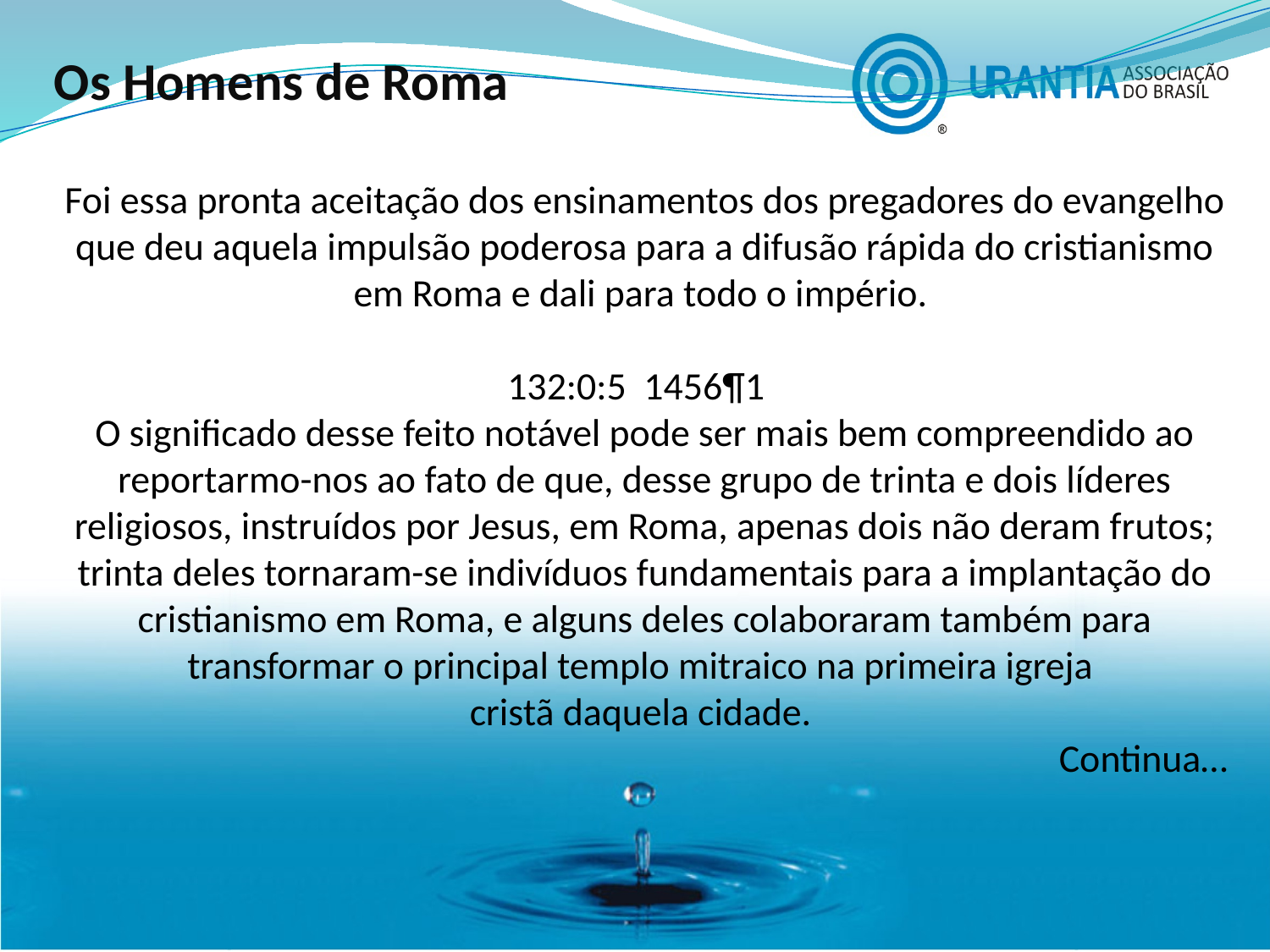

Os Homens de Roma
Foi essa pronta aceitação dos ensinamentos dos pregadores do evangelho que deu aquela impulsão poderosa para a difusão rápida do cristianismo em Roma e dali para todo o império.

 132:0:5  1456¶1
O significado desse feito notável pode ser mais bem compreendido ao reportarmo-nos ao fato de que, desse grupo de trinta e dois líderes religiosos, instruídos por Jesus, em Roma, apenas dois não deram frutos; trinta deles tornaram-se indivíduos fundamentais para a implantação do cristianismo em Roma, e alguns deles colaboraram também para transformar o principal templo mitraico na primeira igreja
cristã daquela cidade.
Continua…